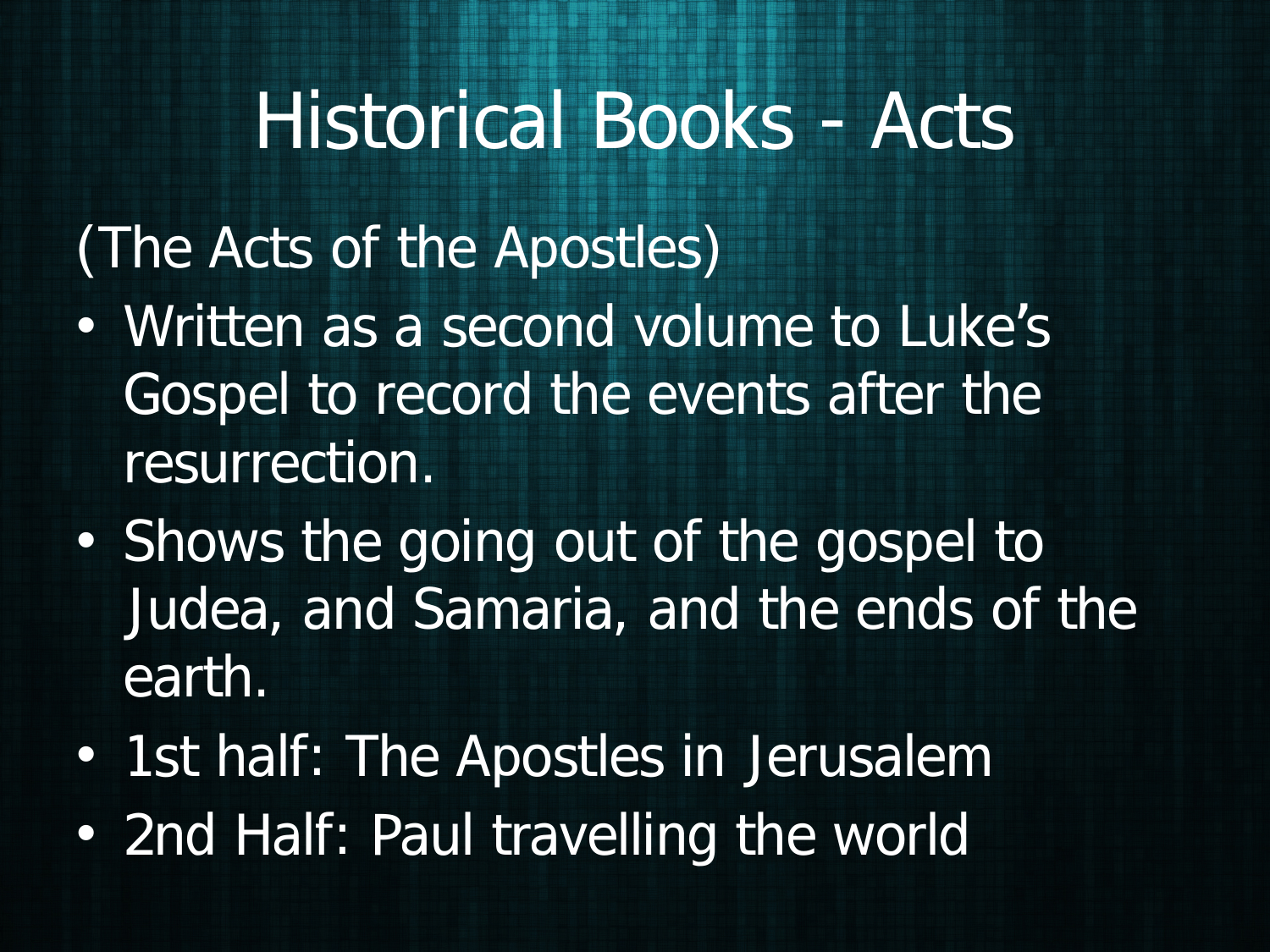

# Historical Books - Acts
(The Acts of the Apostles)
Written as a second volume to Luke’s Gospel to record the events after the resurrection.
Shows the going out of the gospel to Judea, and Samaria, and the ends of the earth.
1st half: The Apostles in Jerusalem
2nd Half: Paul travelling the world